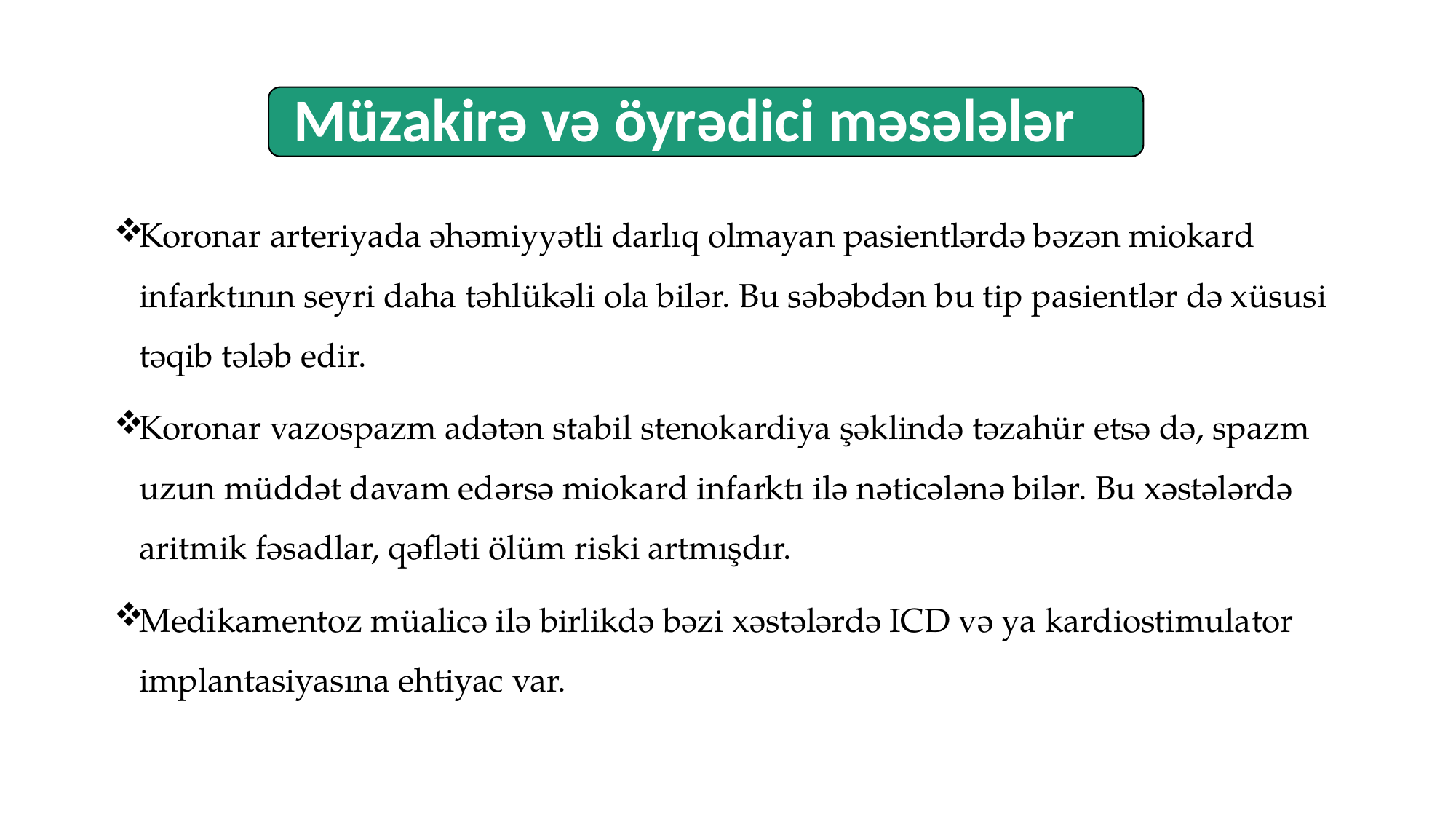

Müzakirə və öyrədici məsələlər
Koronar arteriyada əhəmiyyətli darlıq olmayan pasientlərdə bəzən miokard infarktının seyri daha təhlükəli ola bilər. Bu səbəbdən bu tip pasientlər də xüsusi təqib tələb edir.
Koronar vazospazm adətən stabil stenokardiya şəklində təzahür etsə də, spazm uzun müddət davam edərsə miokard infarktı ilə nəticələnə bilər. Bu xəstələrdə aritmik fəsadlar, qəfləti ölüm riski artmışdır.
Medikamentoz müalicə ilə birlikdə bəzi xəstələrdə ICD və ya kardiostimulator implantasiyasına ehtiyac var.